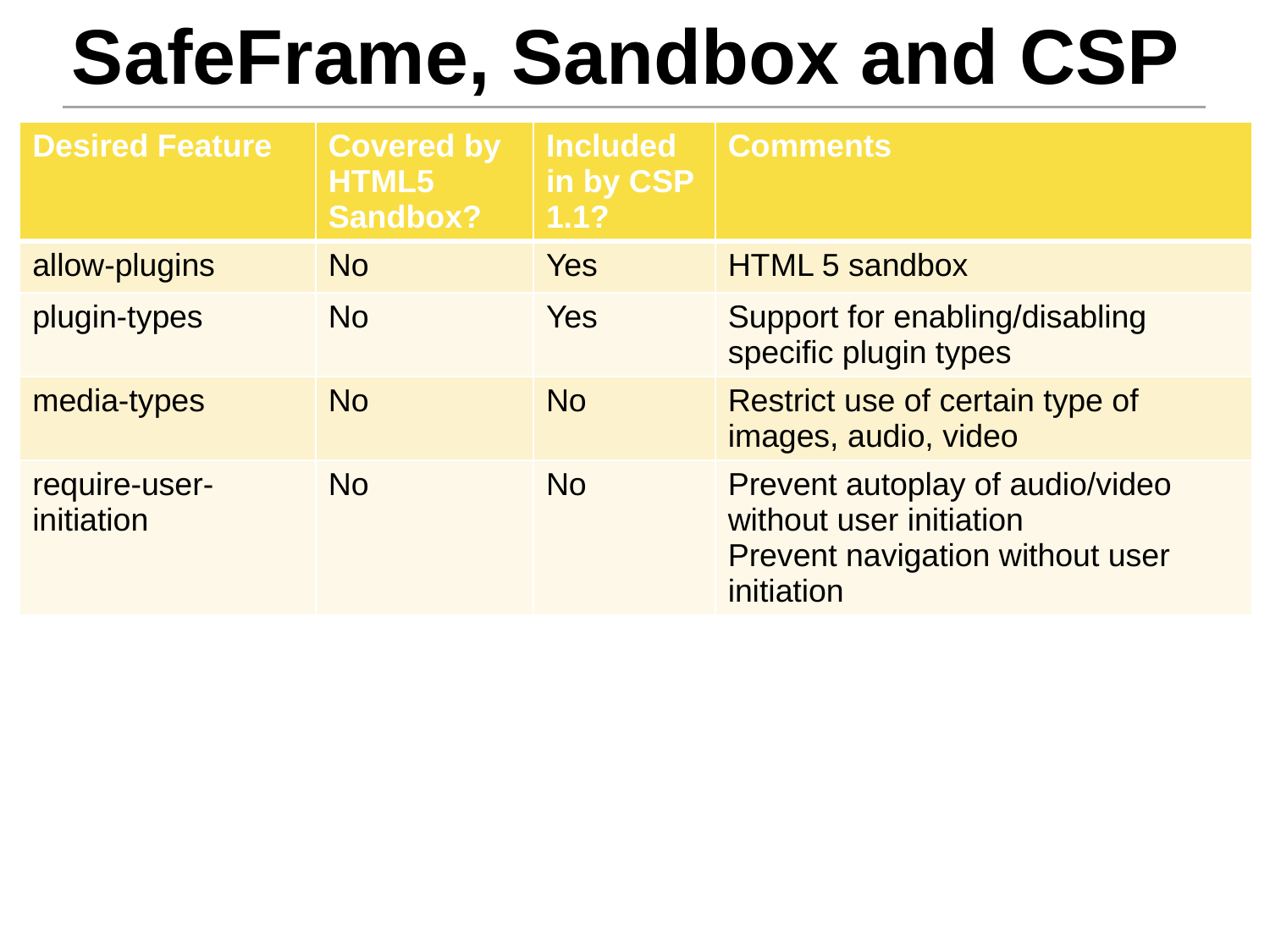

# SafeFrame, Sandbox and CSP
| Desired Feature | Covered by HTML5 Sandbox? | Included in by CSP 1.1? | Comments |
| --- | --- | --- | --- |
| allow-plugins | No | Yes | HTML 5 sandbox |
| plugin-types | No | Yes | Support for enabling/disabling specific plugin types |
| media-types | No | No | Restrict use of certain type of images, audio, video |
| require-user-initiation | No | No | Prevent autoplay of audio/video without user initiation Prevent navigation without user initiation |